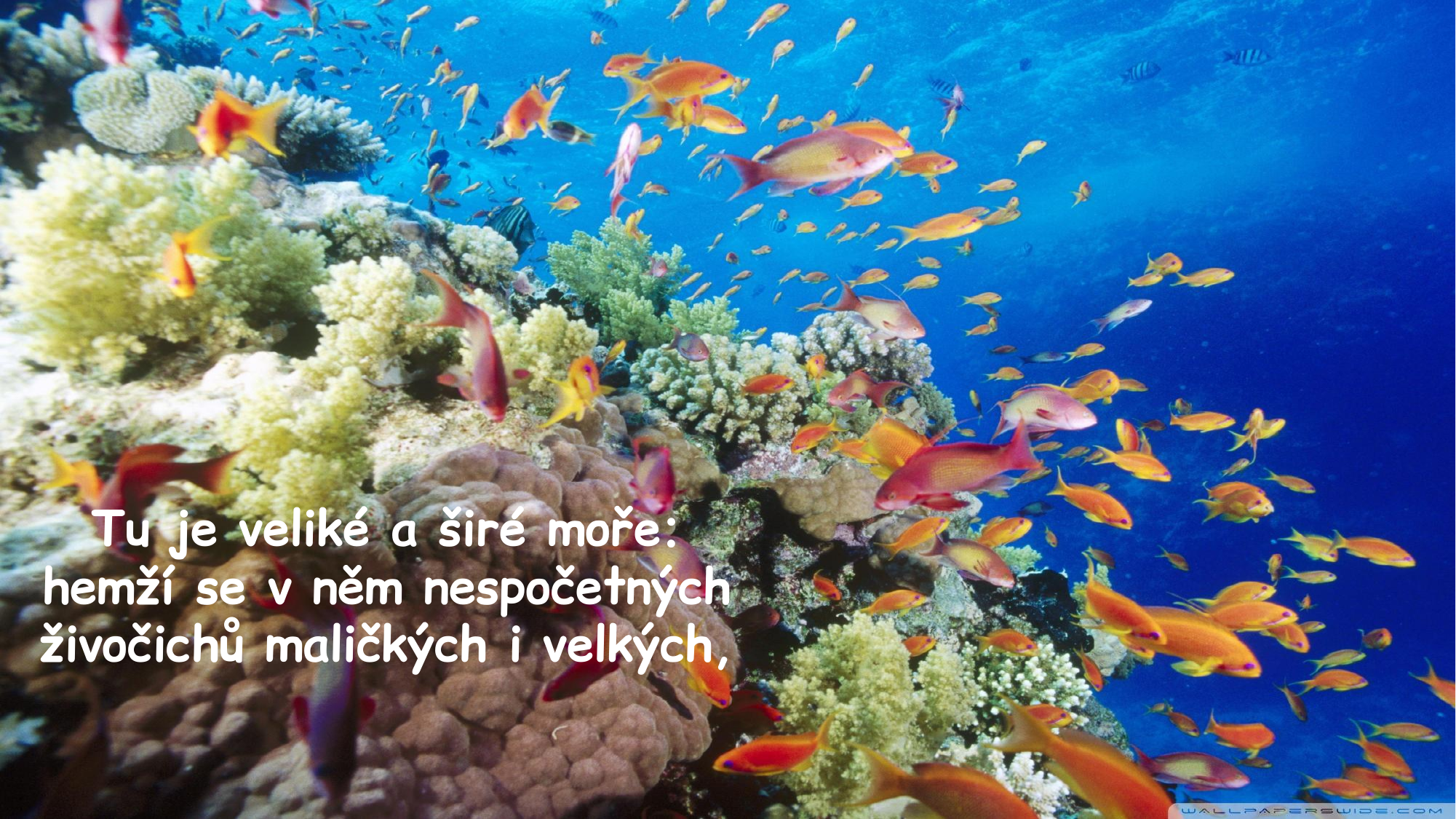

Tu je veliké a širé moře: hemží se v něm nespočetných živočichů maličkých i velkých,